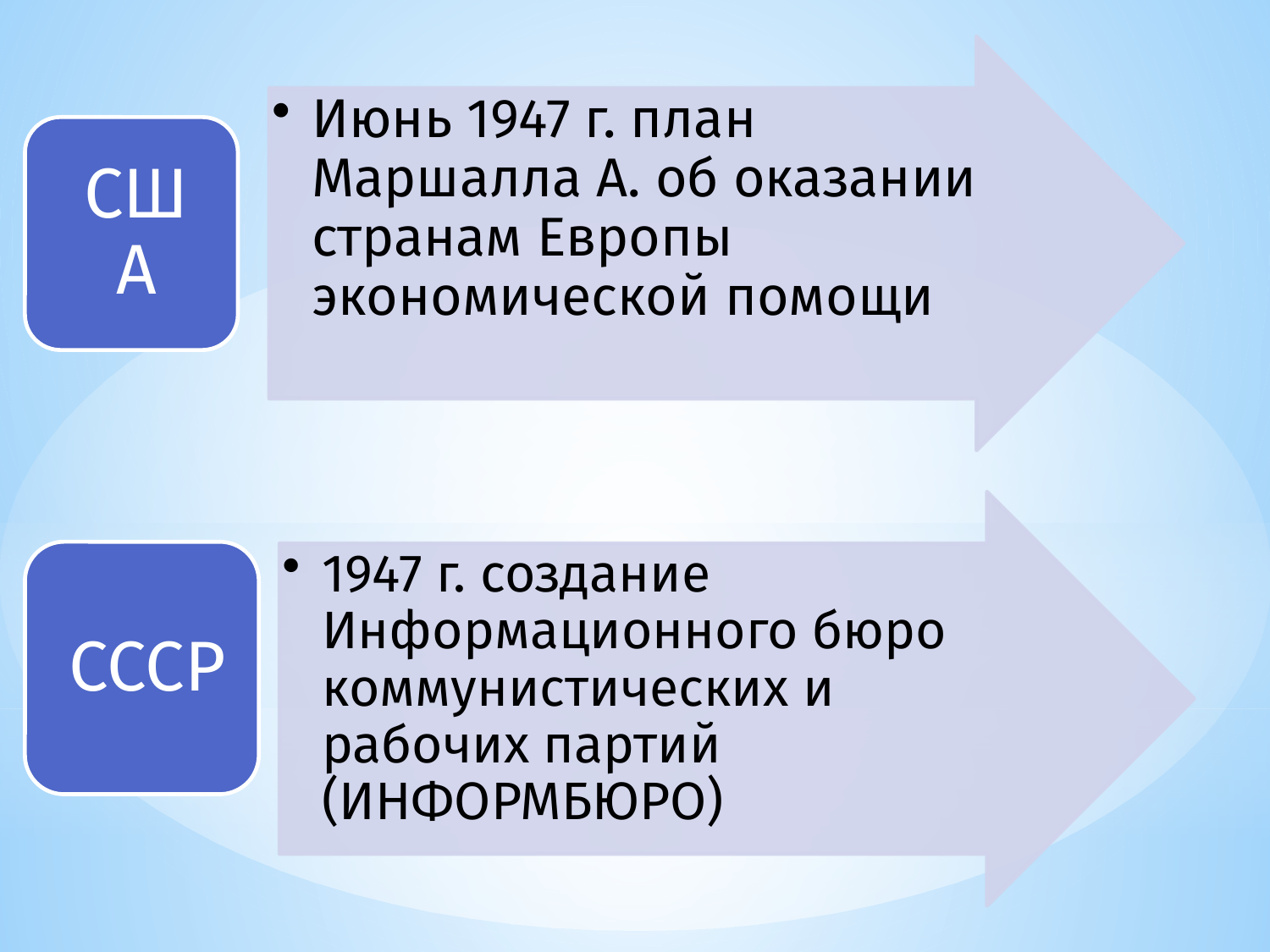

Июнь 1947 г. план Маршалла А. об оказании странам Европы экономической помощи
США
1947 г. создание Информационного бюро коммунистических и рабочих партий (ИНФОРМБЮРО)
СССР